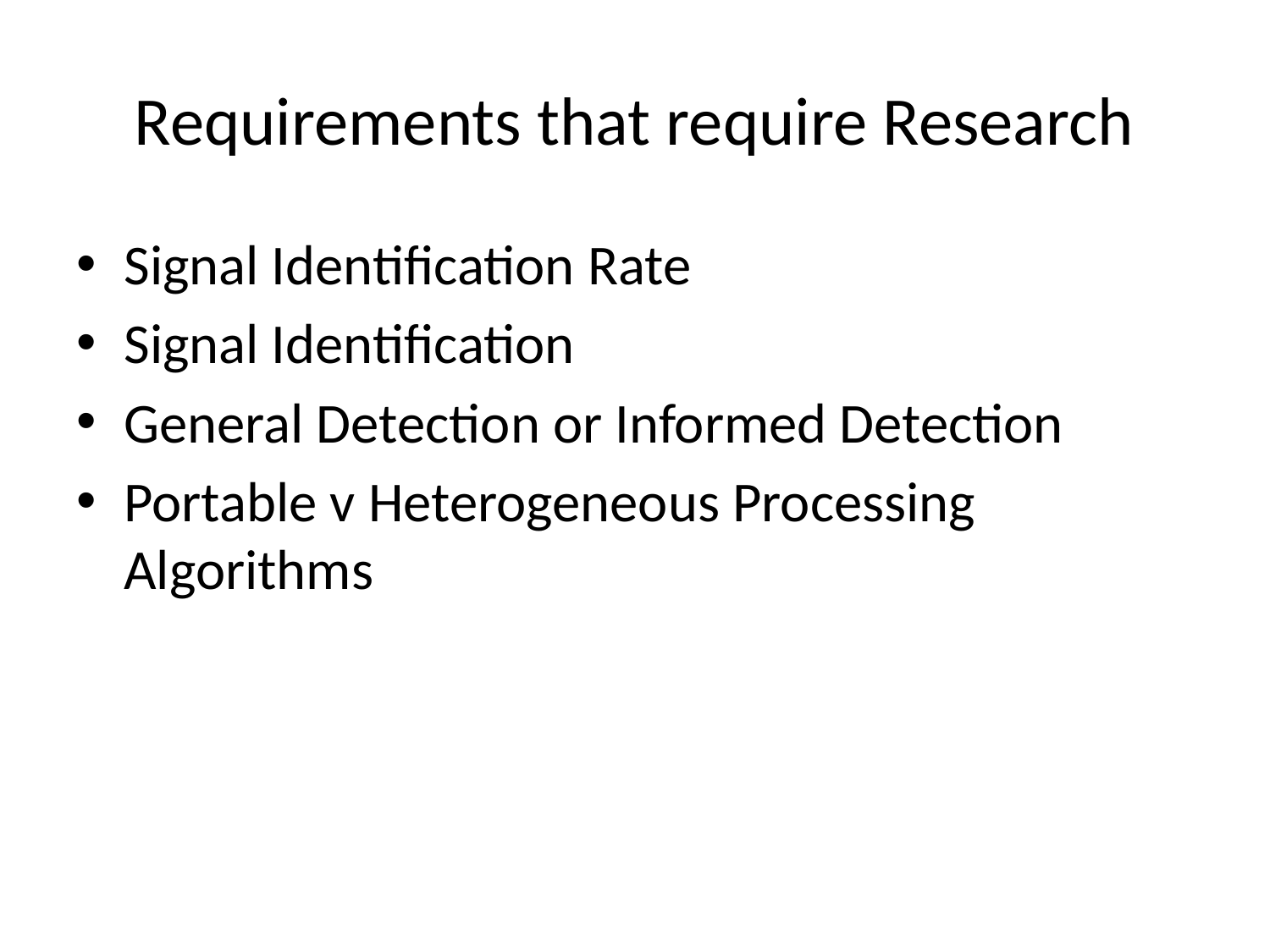

# Requirements that require Research
Signal Identification Rate
Signal Identification
General Detection or Informed Detection
Portable v Heterogeneous Processing Algorithms